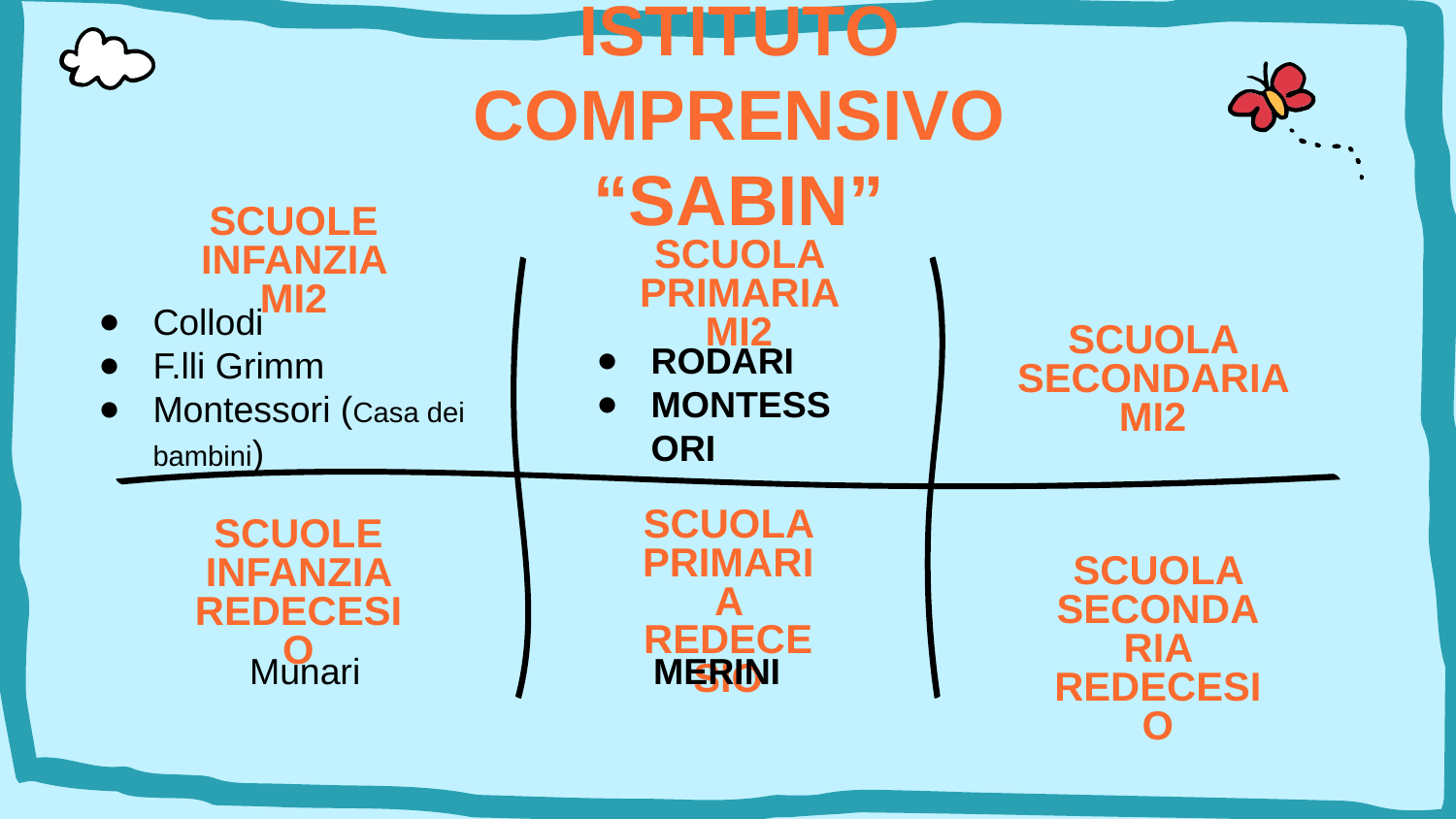

# ISTITUTO COMPRENSIVO “SABIN”
SCUOLE INFANZIA MI2
SCUOLA PRIMARIA MI2
Collodi
F.lli Grimm
Montessori (Casa dei bambini)

SCUOLA SECONDARIA MI2
RODARI
MONTESSORI

SCUOLA PRIMARIA REDECESIO
SCUOLE INFANZIA REDECESIO
SCUOLA SECONDARIA REDECESIO
Munari

MERINI